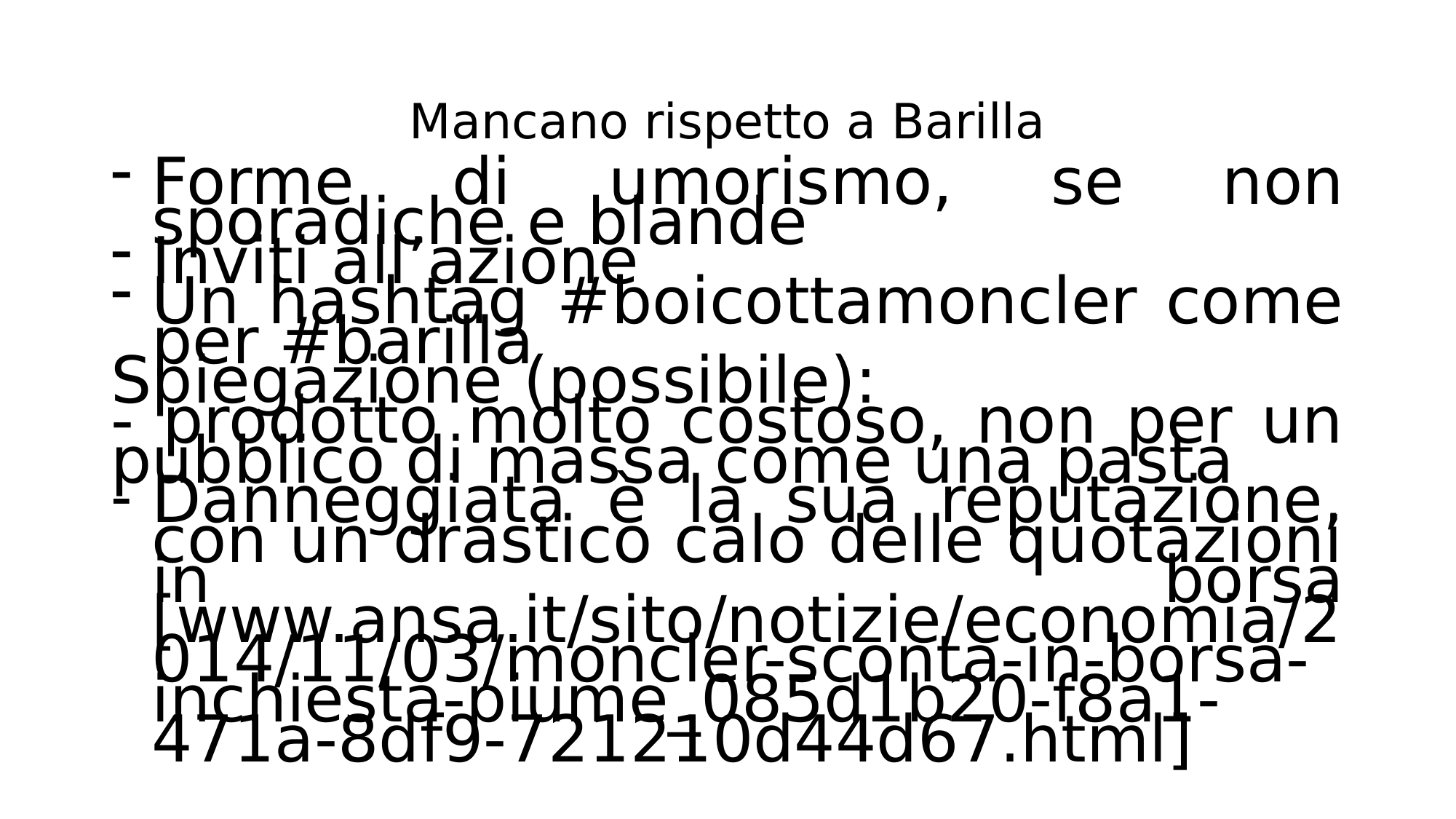

# Mancano rispetto a Barilla
Forme di umorismo, se non sporadiche e blande
Inviti all’azione
Un hashtag #boicottamoncler come per #barilla
Spiegazione (possibile):
- prodotto molto costoso, non per un pubblico di massa come una pasta
Danneggiata è la sua reputazione, con un drastico calo delle quotazioni in borsa [www.ansa.it/sito/notizie/economia/2014/11/03/moncler-sconta-in-borsa-inchiesta-piume_085d1b20-f8a1-471a-8df9-721210d44d67.html]